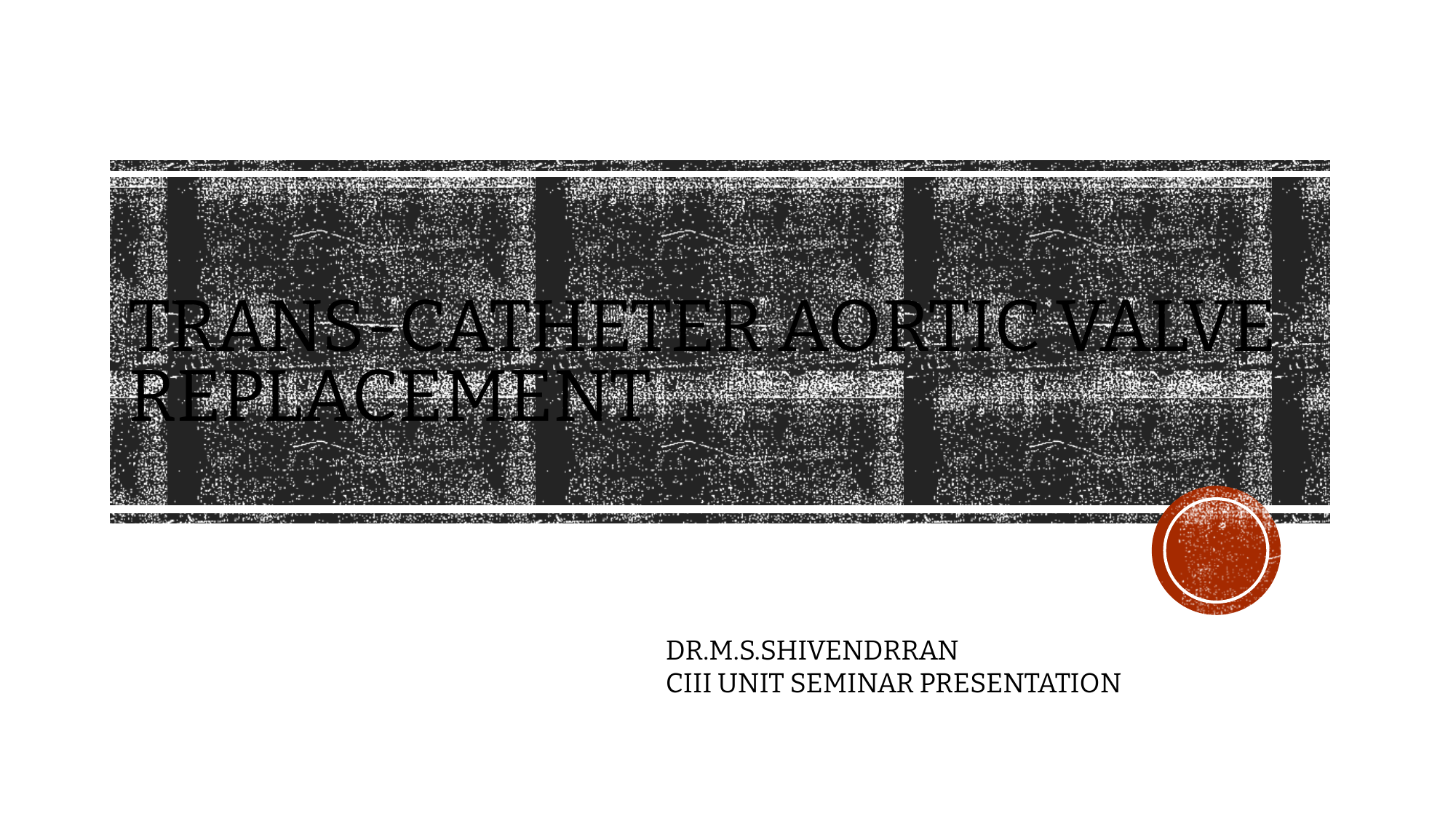

# TRANS-CATHETER AORTIC VALVE REPLACEMENT
DR.M.S.SHIVENDRRAN
CIII UNIT SEMINAR PRESENTATION